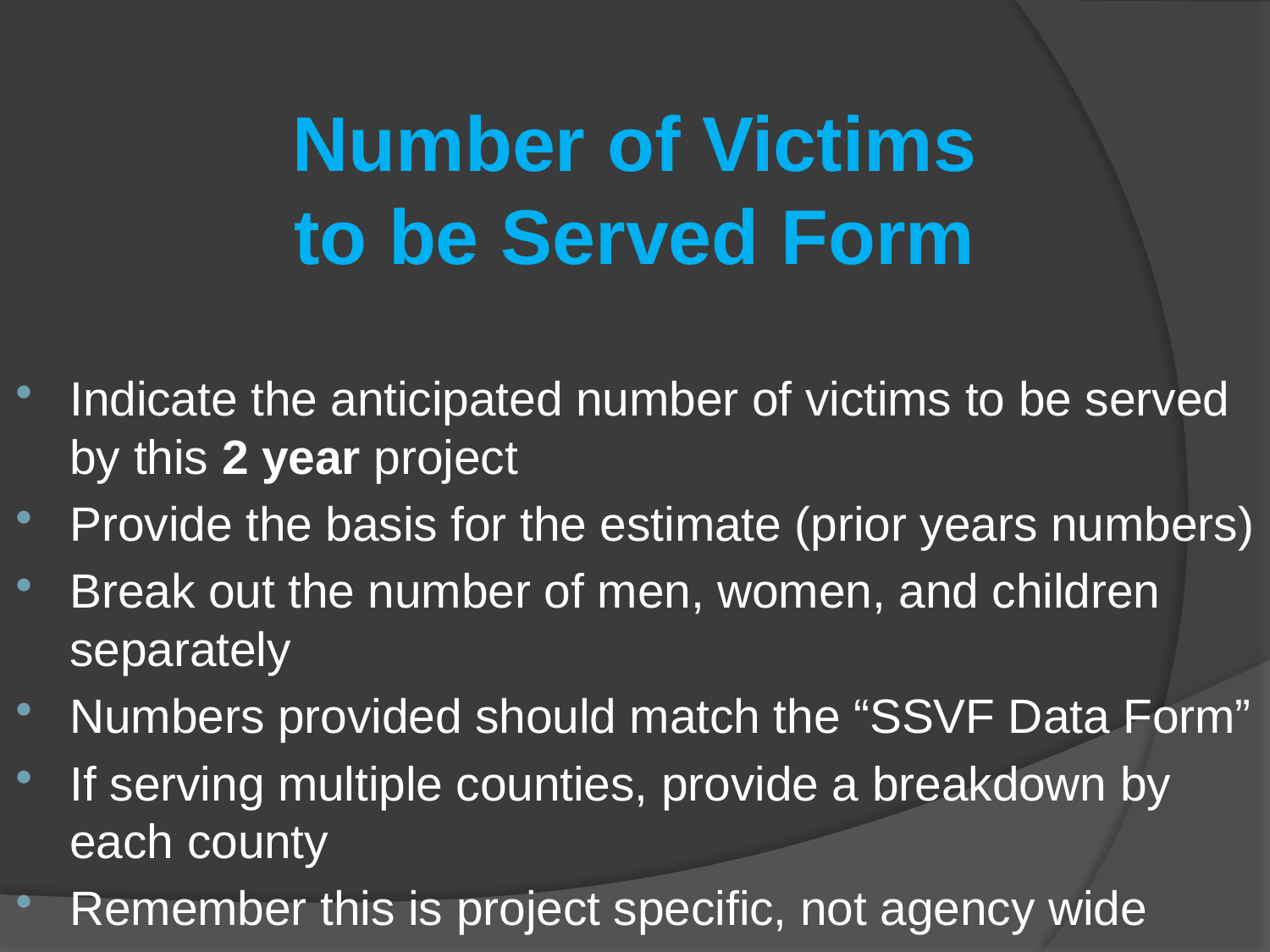

# Number of Victims to be Served Form

Indicate the anticipated number of victims to be served by this 2 year project
Provide the basis for the estimate (prior years numbers)
Break out the number of men, women, and children separately
Numbers provided should match the “SSVF Data Form”
If serving multiple counties, provide a breakdown by each county
Remember this is project specific, not agency wide